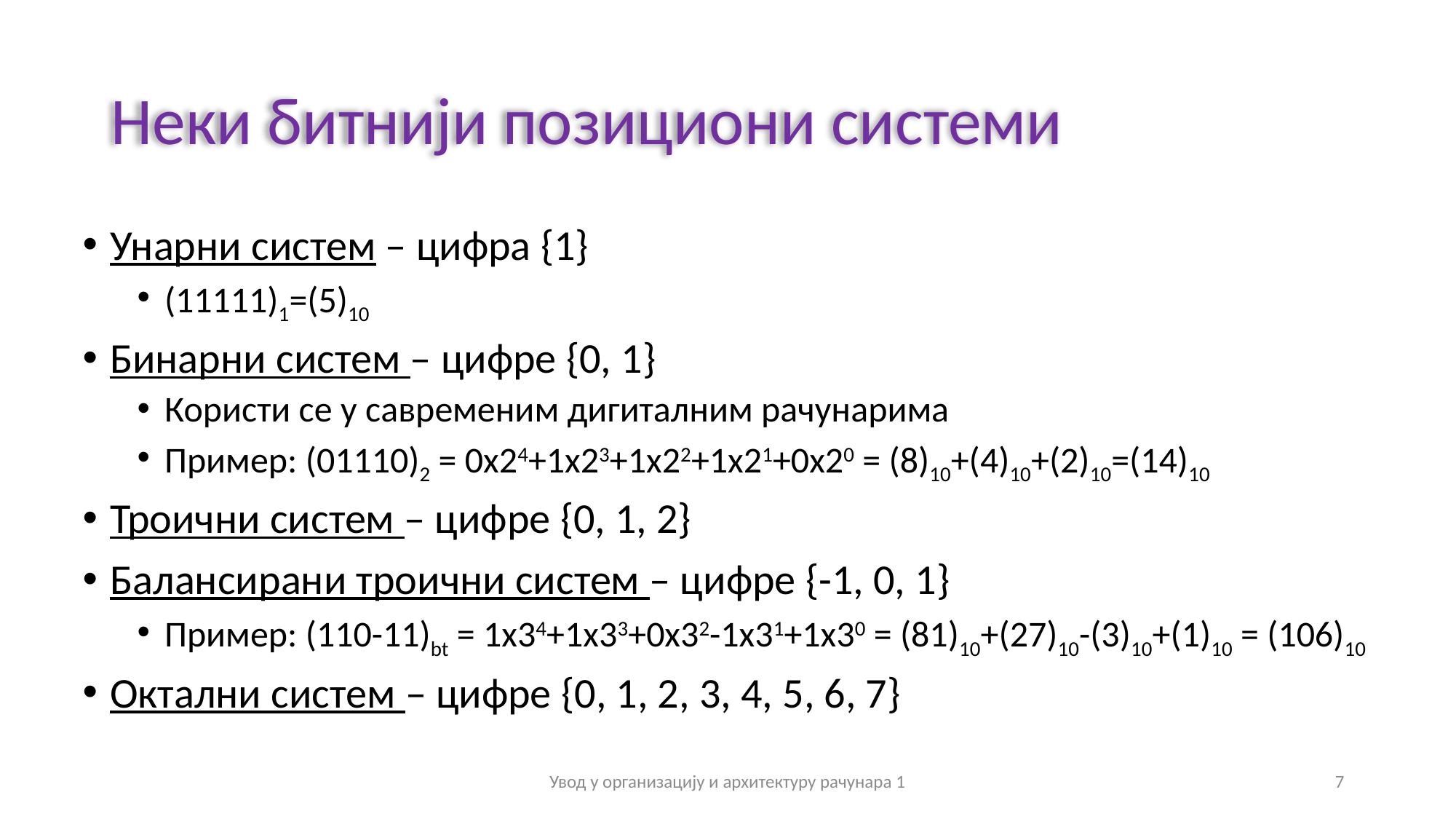

# Неки битнији позициони системи
Унарни систем – цифра {1}
(11111)1=(5)10
Бинарни систем – цифре {0, 1}
Користи се у савременим дигиталним рачунарима
Пример: (01110)2 = 0x24+1x23+1x22+1x21+0x20 = (8)10+(4)10+(2)10=(14)10
Троични систем – цифре {0, 1, 2}
Балансирани троични систем – цифре {-1, 0, 1}
Пример: (110-11)bt = 1x34+1x33+0x32-1x31+1x30 = (81)10+(27)10-(3)10+(1)10 = (106)10
Октални систем – цифре {0, 1, 2, 3, 4, 5, 6, 7}
Увод у организацију и архитектуру рачунара 1
7